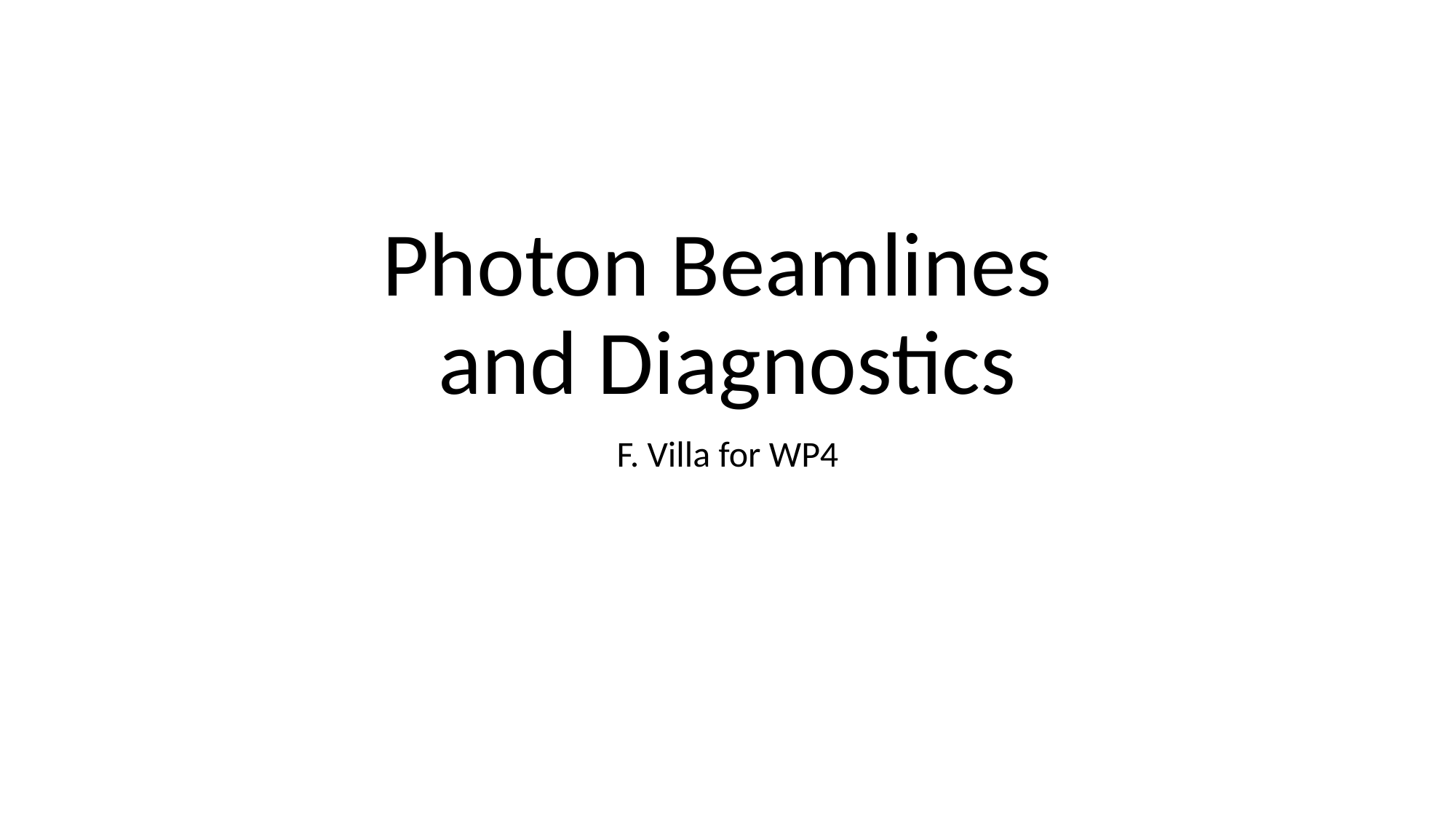

# Photon Beamlines and Diagnostics
F. Villa for WP4